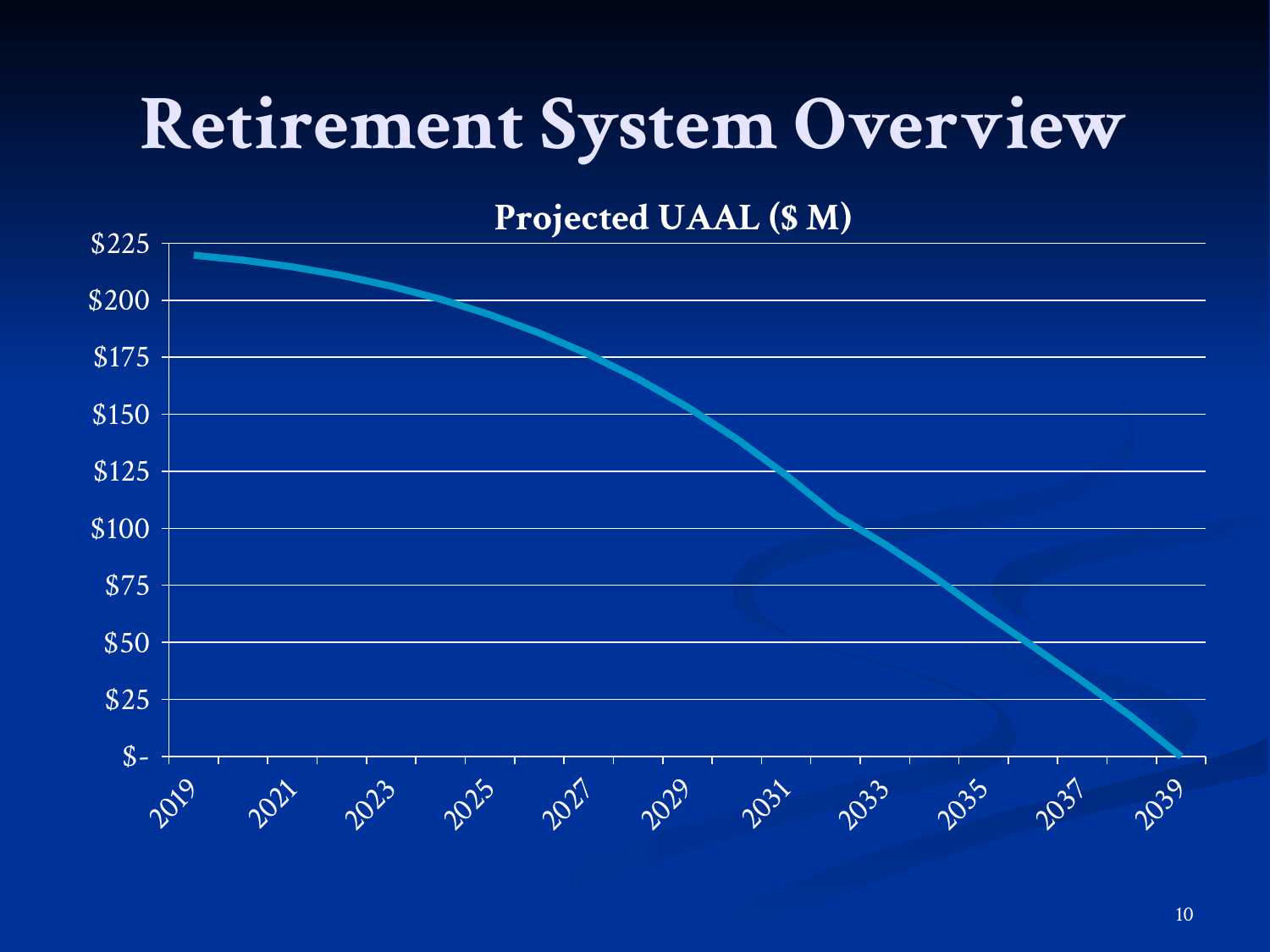

# Retirement System Overview

### Chart: Projected UAAL ($ M)

| Category | Projected UAAL |
|---|---|
| 2019 | 219.698 |
| 2020 | 217.532 |
| 2021 | 214.601 |
| 2022 | 210.83 |
| 2023 | 206.136 |
| 2024 | 200.433 |
| 2025 | 193.626 |
| 2026 | 185.614 |
| 2027 | 176.286 |
| 2028 | 165.523 |
| 2029 | 153.199 |
| 2030 | 139.175 |
| 2031 | 123.303 |
| 2032 | 105.871 |
| 2033 | 92.984 |
| 2034 | 78.701 |
| 2035 | 63.041 |
| 2036 | 48.253 |
| 2037 | 33.071 |
| 2038 | 17.399 |
| 2039 | 0.0 |
10